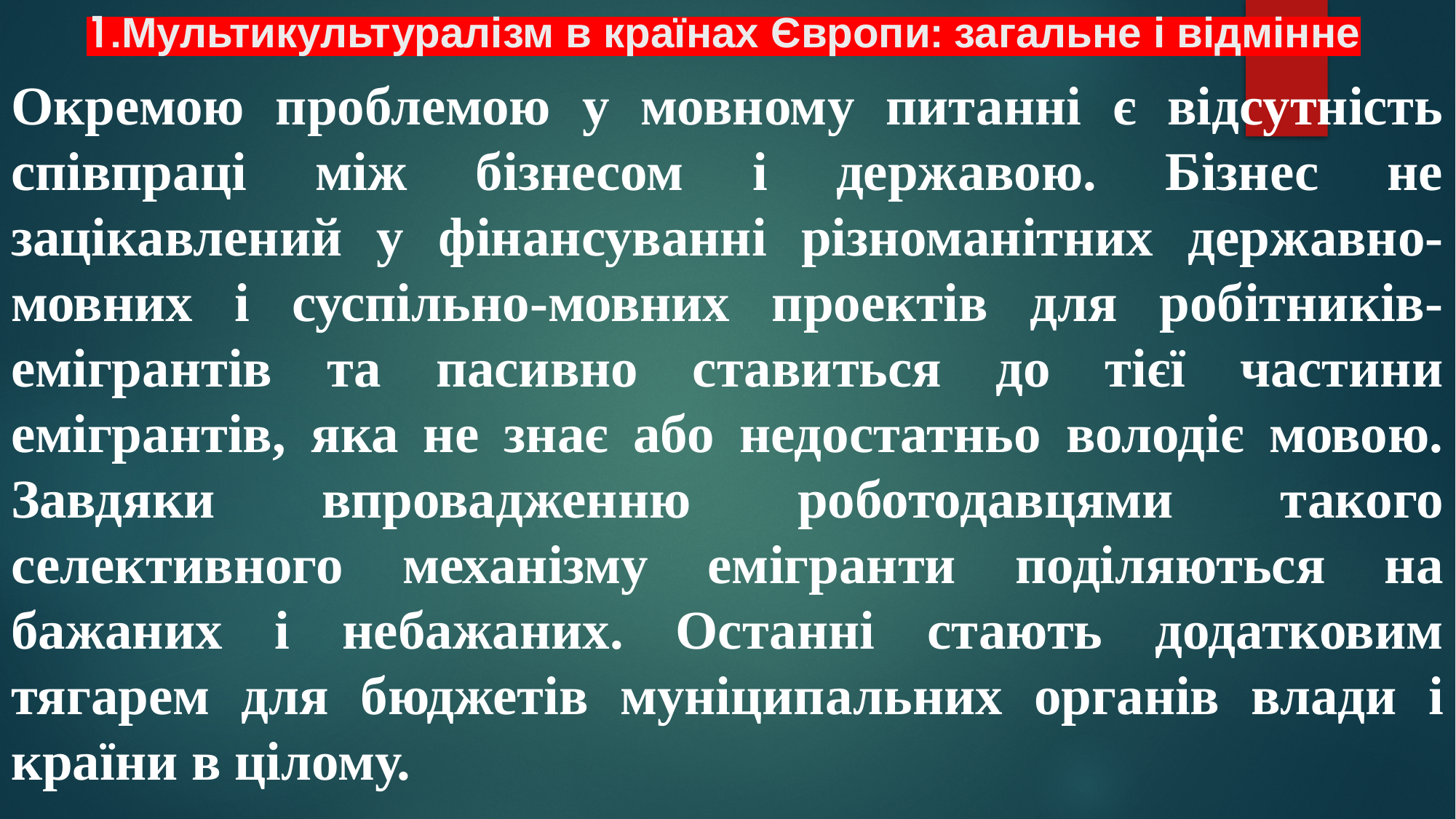

# 1.Мультикультуралізм в країнах Європи: загальне і відмінне
Окремою проблемою у мовному питанні є відсутність співпраці між бізнесом і державою. Бізнес не зацікавлений у фінансуванні різноманітних державно-мовних і суспільно-мовних проектів для робітників-емігрантів та пасивно ставиться до тієї частини емігрантів, яка не знає або недостатньо володіє мовою. Завдяки впровадженню роботодавцями такого селективного механізму емігранти поділяються на бажаних і небажаних. Останні стають додатковим тягарем для бюджетів муніципальних органів влади і країни в цілому.